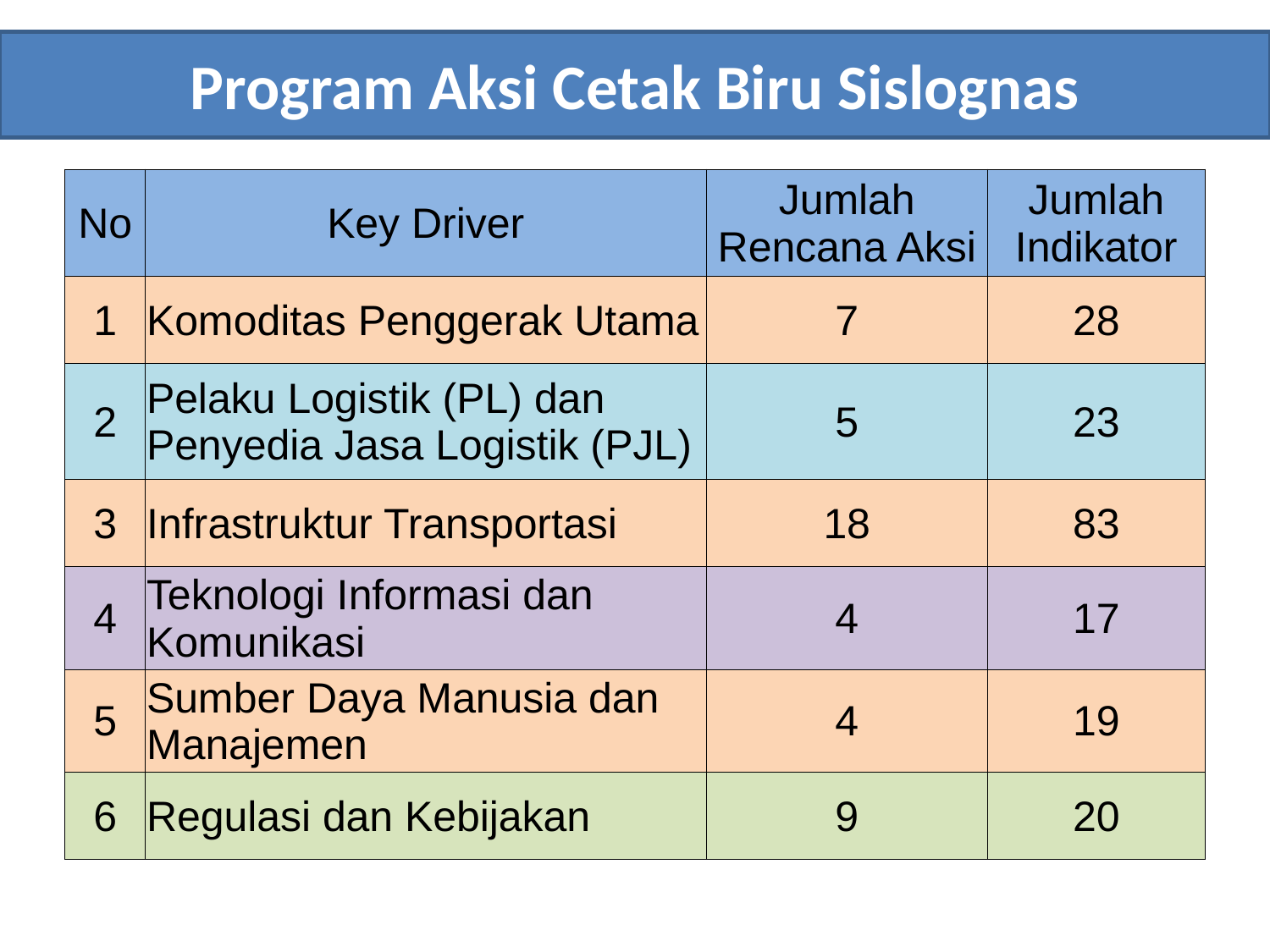

Program Aksi Cetak Biru Sislognas
| No | Key Driver | Jumlah Rencana Aksi | Jumlah Indikator |
| --- | --- | --- | --- |
| 1 | Komoditas Penggerak Utama | 7 | 28 |
| 2 | Pelaku Logistik (PL) dan Penyedia Jasa Logistik (PJL) | 5 | 23 |
| 3 | Infrastruktur Transportasi | 18 | 83 |
| 4 | Teknologi Informasi dan Komunikasi | 4 | 17 |
| 5 | Sumber Daya Manusia dan Manajemen | 4 | 19 |
| 6 | Regulasi dan Kebijakan | 9 | 20 |